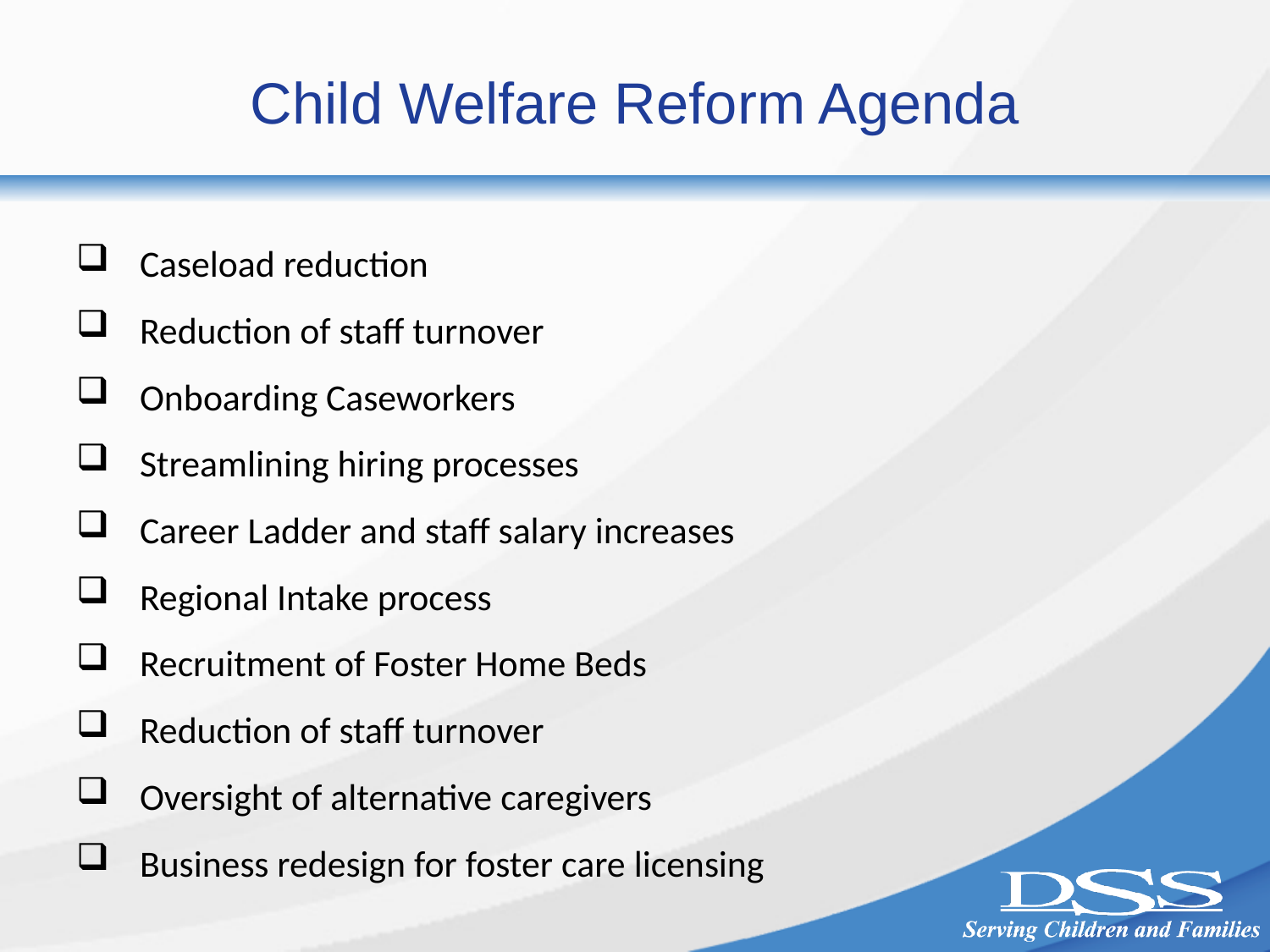

# Child Welfare Reform Agenda
Caseload reduction
Reduction of staff turnover
Onboarding Caseworkers
Streamlining hiring processes
Career Ladder and staff salary increases
Regional Intake process
Recruitment of Foster Home Beds
Reduction of staff turnover
Oversight of alternative caregivers
Business redesign for foster care licensing